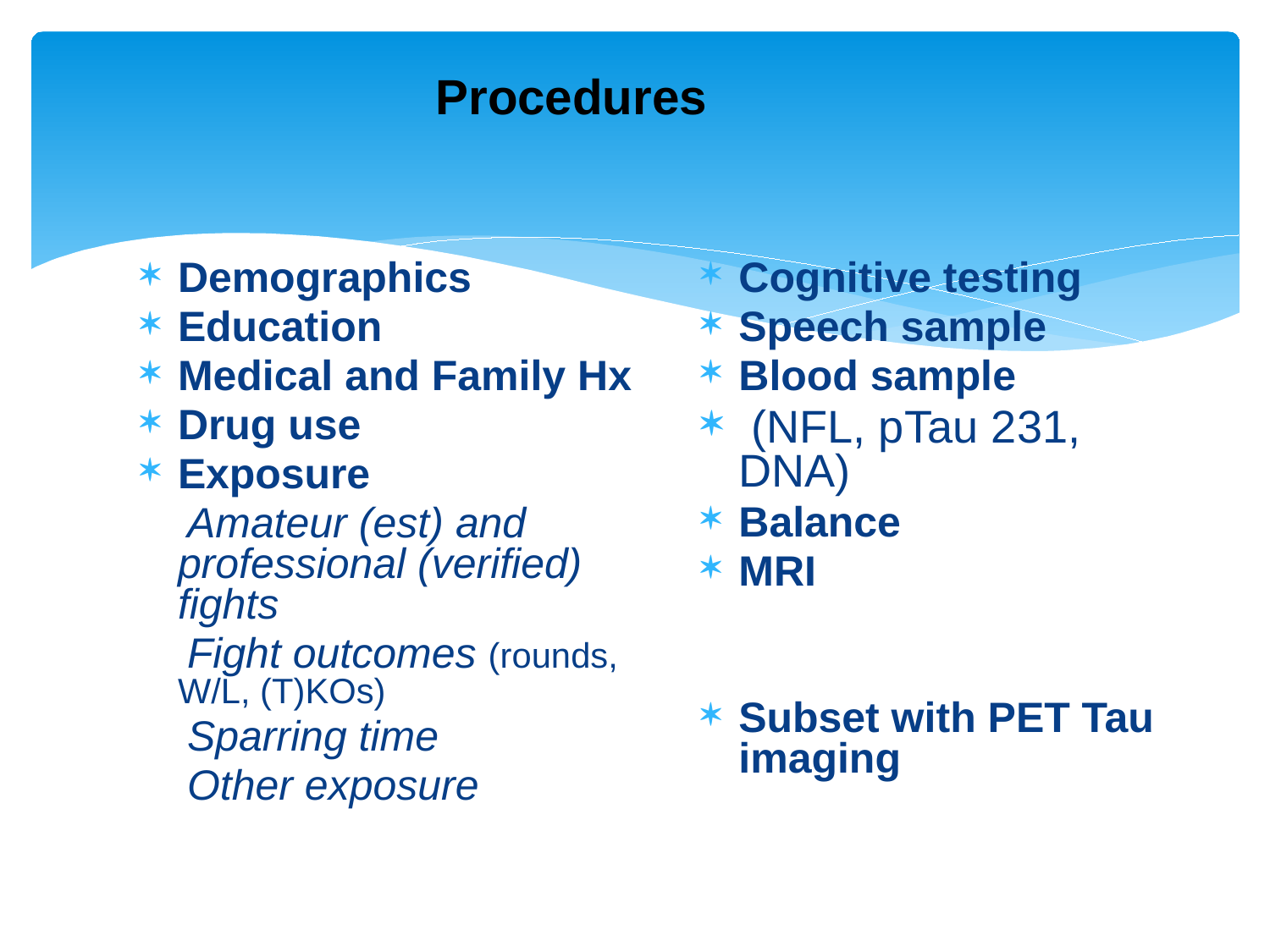

Procedures
Cognitive testing
Speech sample
Blood sample
 (NFL, pTau 231, DNA)
Balance
MRI

Subset with PET Tau imaging
Demographics
Education
Medical and Family Hx
Drug use
Exposure
    Amateur (est) and professional (verified) fights
    Fight outcomes (rounds, W/L, (T)KOs)
    Sparring time
    Other exposure